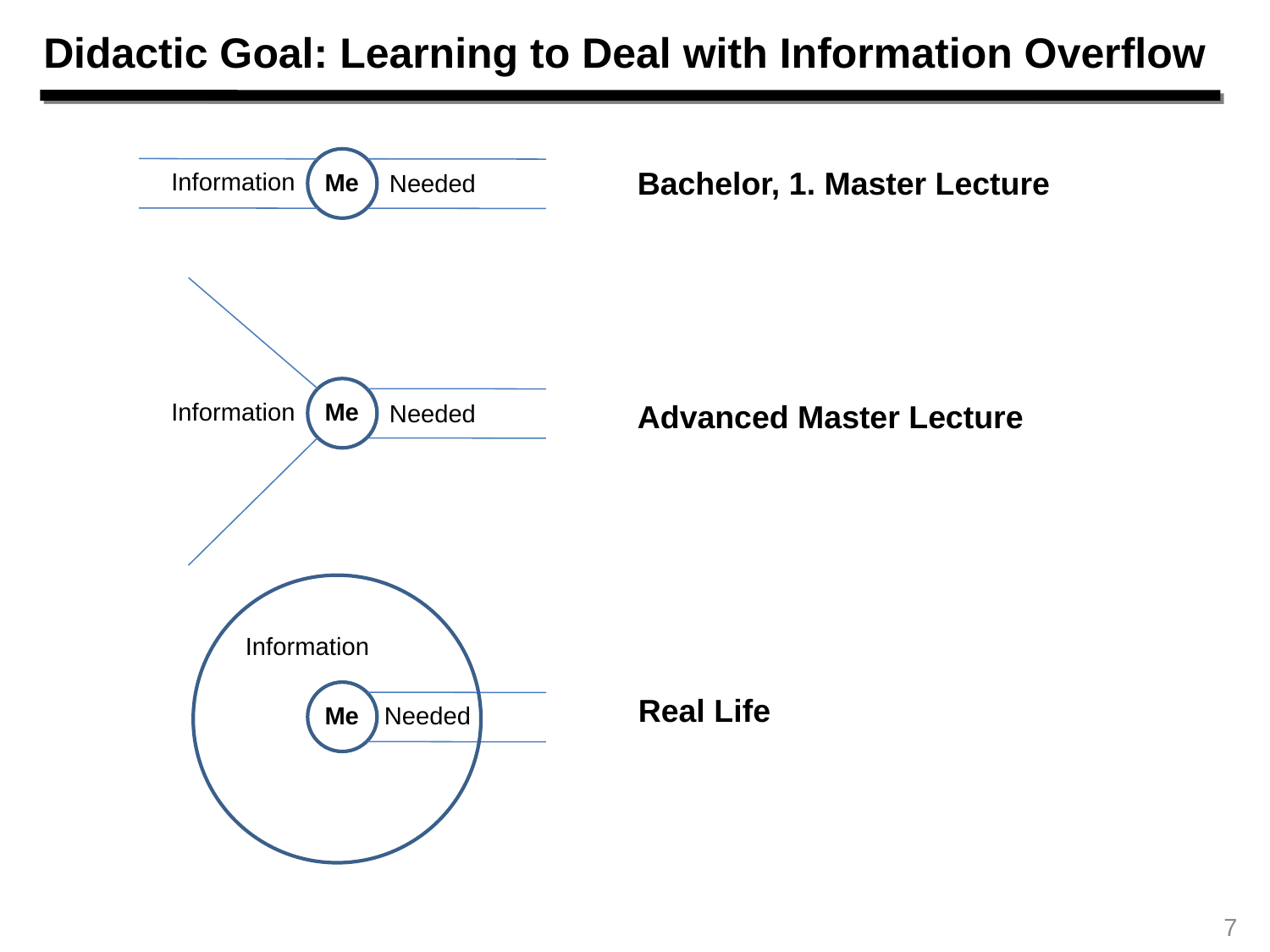

Didactic Goal: Learning to Deal with Information Overflow

Bachelor, 1. Master Lecture
Information
Me
Needed

Information
Me
Advanced Master Lecture
Needed

Information

Real Life
Me
Needed
7